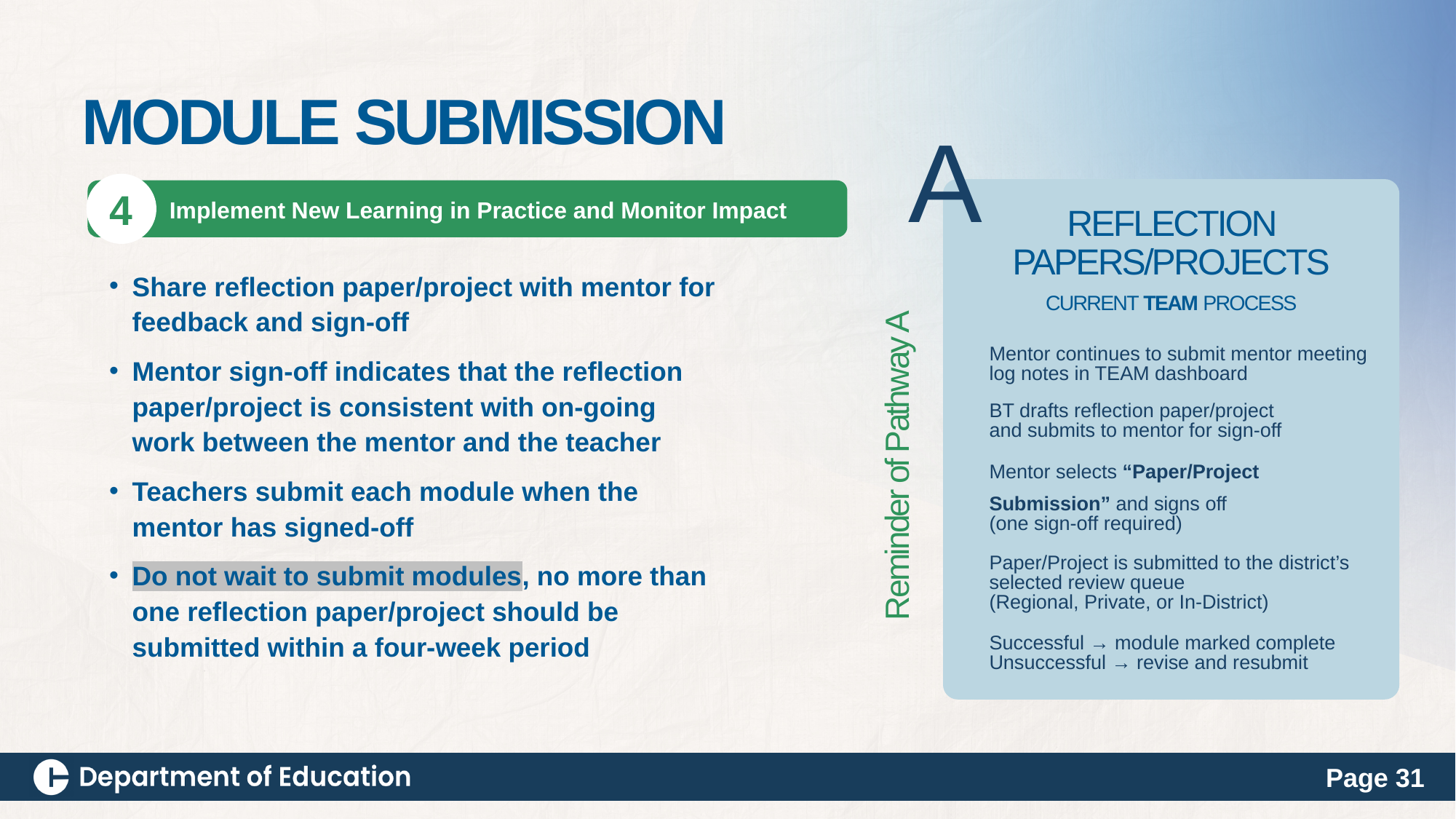

MODULE SUBMISSION
A

REFLECTION PAPERS/PROJECTS
CURRENT TEAM PROCESS
Mentor continues to submit mentor meeting log notes in TEAM dashboard

BT drafts reflection paper/project
and submits to mentor for sign-off

Mentor selects “Paper/Project Submission” and signs off
(one sign-off required)

Paper/Project is submitted to the district’s selected review queue
(Regional, Private, or In-District)

Successful → module marked complete
Unsuccessful → revise and resubmit

4
Implement New Learning in Practice and Monitor Impact
Share reflection paper/project with mentor for feedback and sign-off

Mentor sign-off indicates that the reflection paper/project is consistent with on-going work between the mentor and the teacher

Teachers submit each module when the mentor has signed-off

Do not wait to submit modules, no more than one reflection paper/project should be submitted within a four-week period

Reminder of Pathway A

Page 31